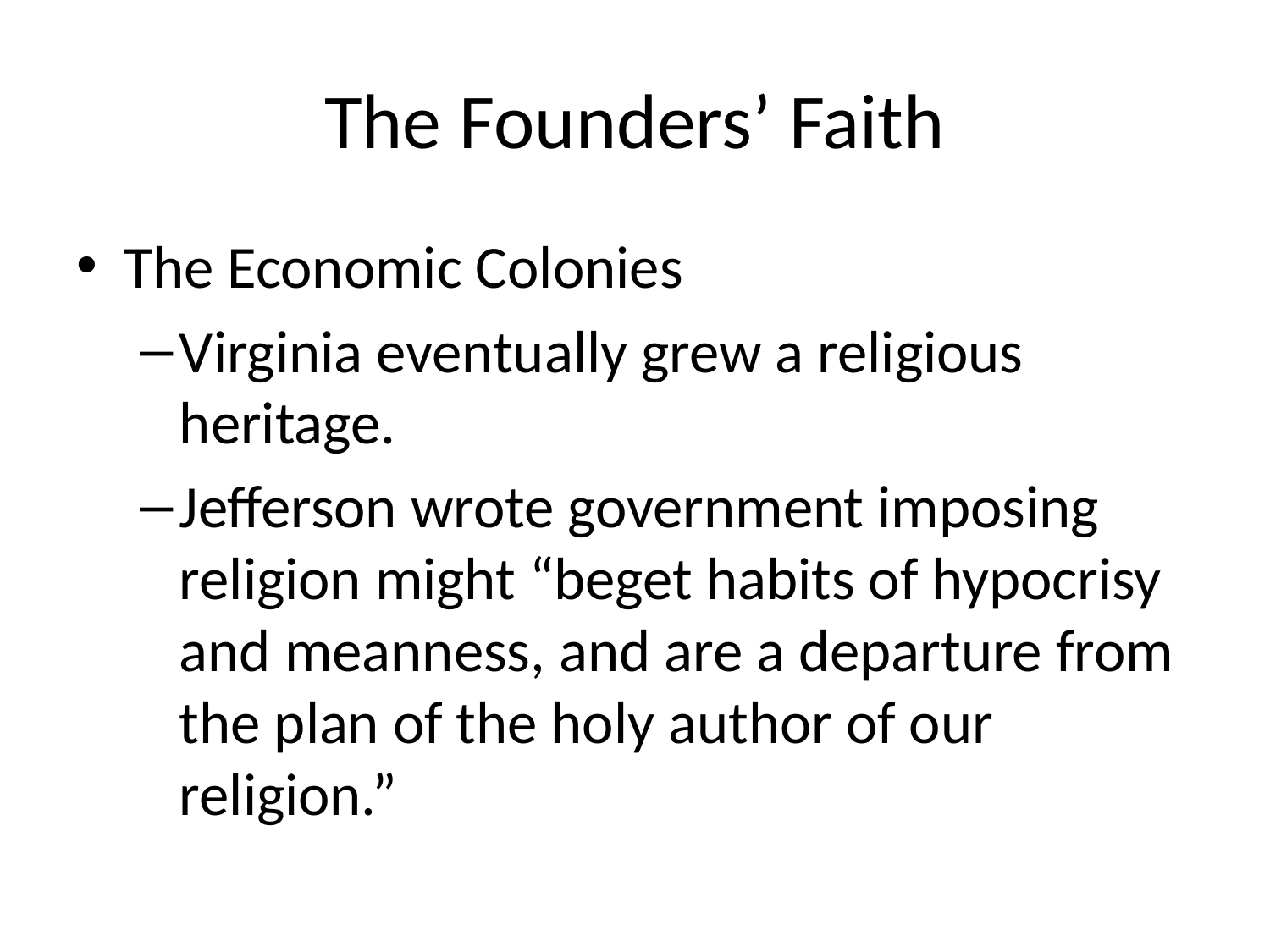

# The Founders’ Faith
The Economic Colonies
Virginia eventually grew a religious heritage.
Jefferson wrote government imposing religion might “beget habits of hypocrisy and meanness, and are a departure from the plan of the holy author of our religion.”